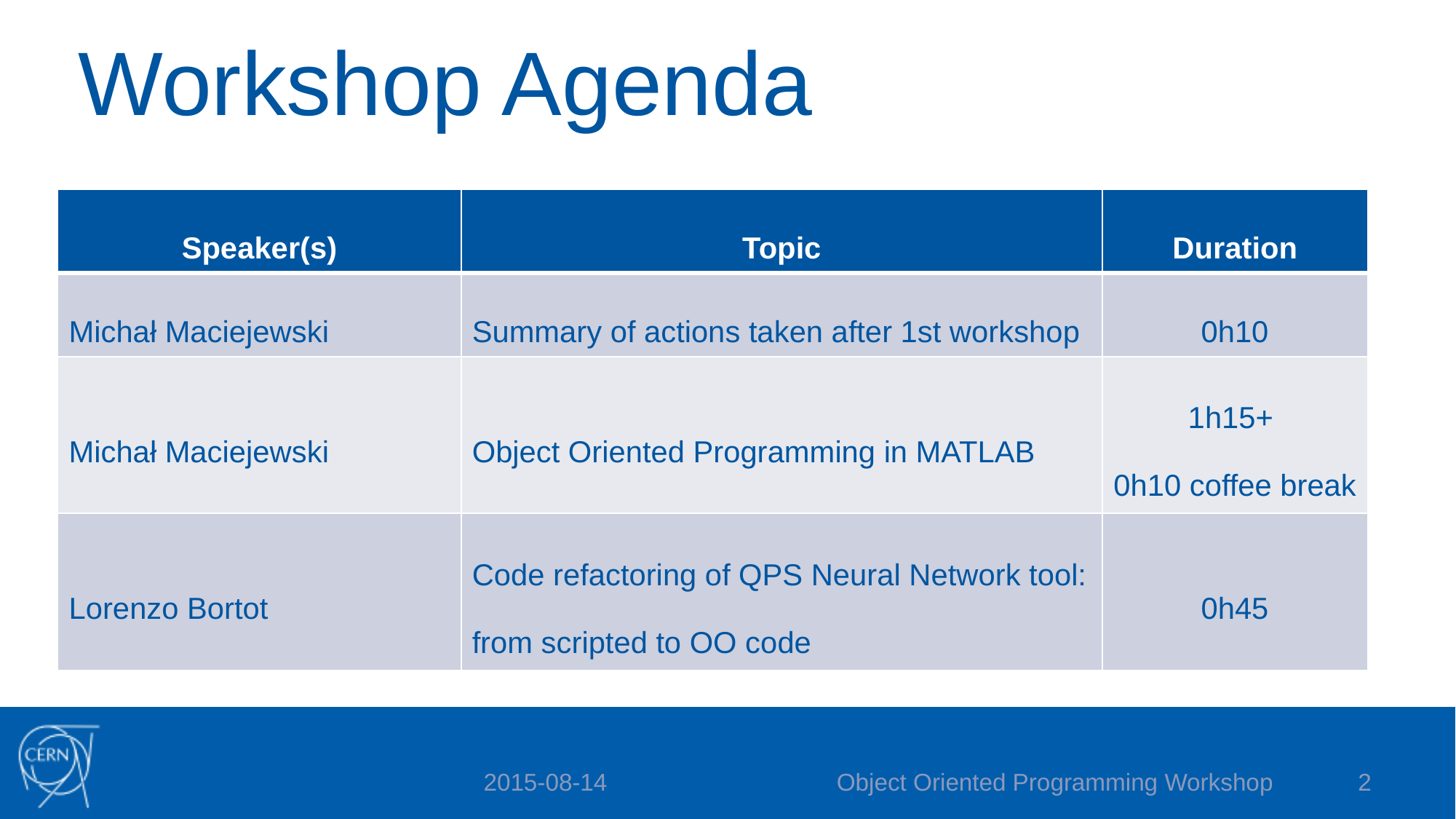

Workshop Agenda
| Speaker(s) | Topic | Duration |
| --- | --- | --- |
| Michał Maciejewski | Summary of actions taken after 1st workshop | 0h10 |
| Michał Maciejewski | Object Oriented Programming in MATLAB | 1h15+ 0h10 coffee break |
| Lorenzo Bortot | Code refactoring of QPS Neural Network tool: from scripted to OO code | 0h45 |

Object Oriented Programming Workshop
2
2015-08-14